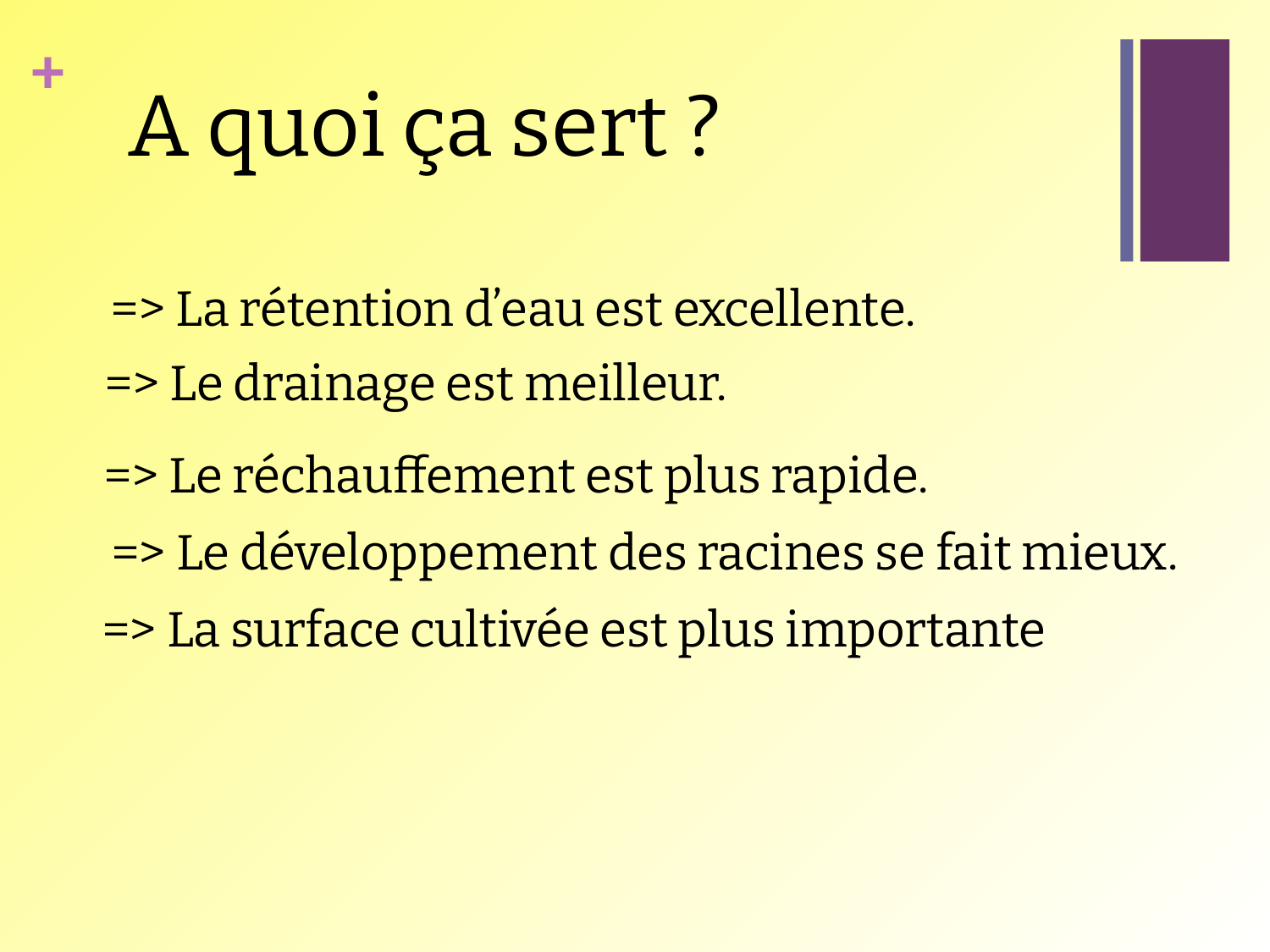

A quoi ça sert ?
=> La rétention d’eau est excellente.
=> Le drainage est meilleur.
=> Le réchauffement est plus rapide.
=> Le développement des racines se fait mieux.
=> La surface cultivée est plus importante